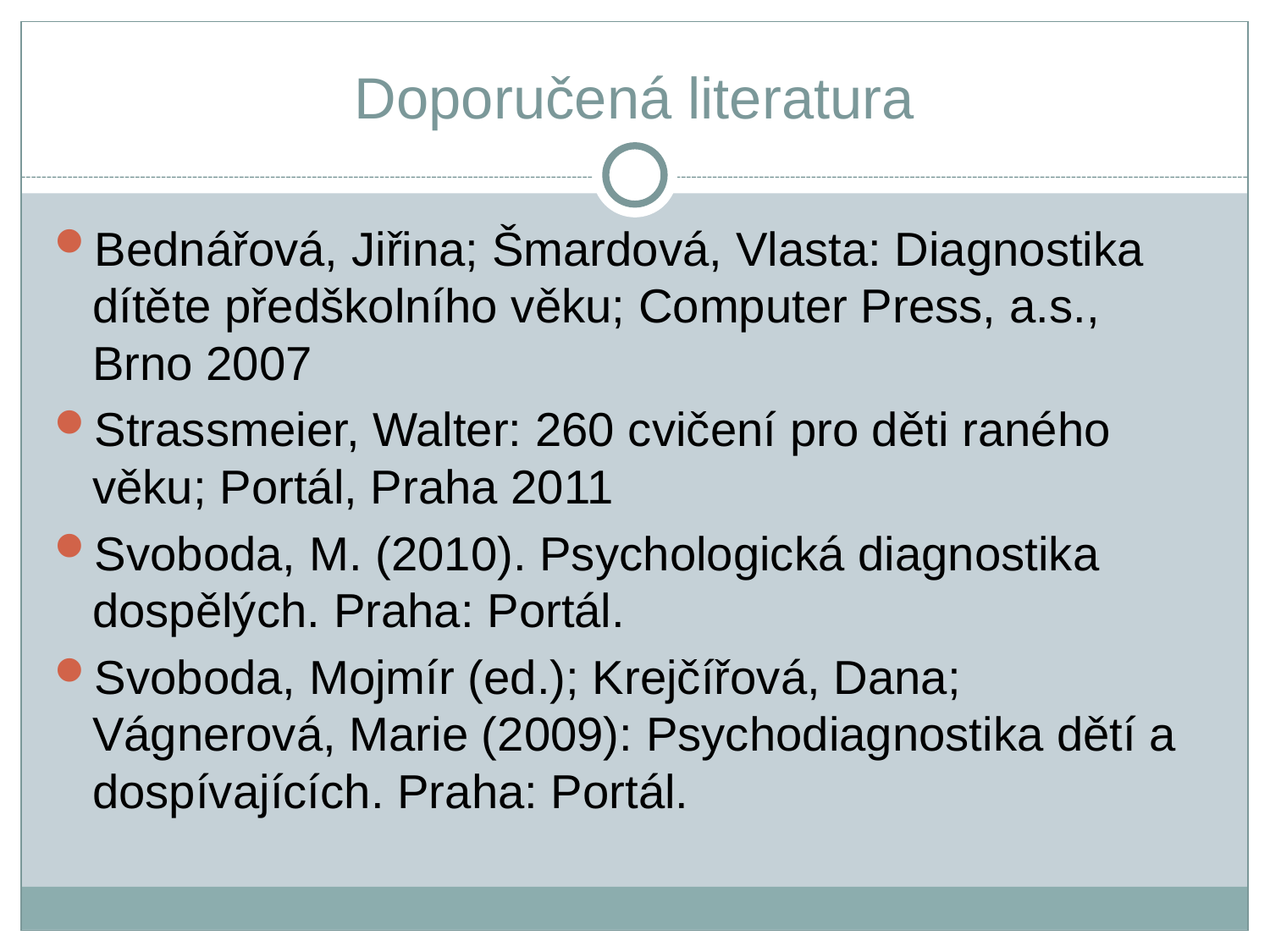

# Doporučená literatura
Bednářová, Jiřina; Šmardová, Vlasta: Diagnostika dítěte předškolního věku; Computer Press, a.s., Brno 2007
Strassmeier, Walter: 260 cvičení pro děti raného věku; Portál, Praha 2011
Svoboda, M. (2010). Psychologická diagnostika dospělých. Praha: Portál.
Svoboda, Mojmír (ed.); Krejčířová, Dana; Vágnerová, Marie (2009): Psychodiagnostika dětí a dospívajících. Praha: Portál.